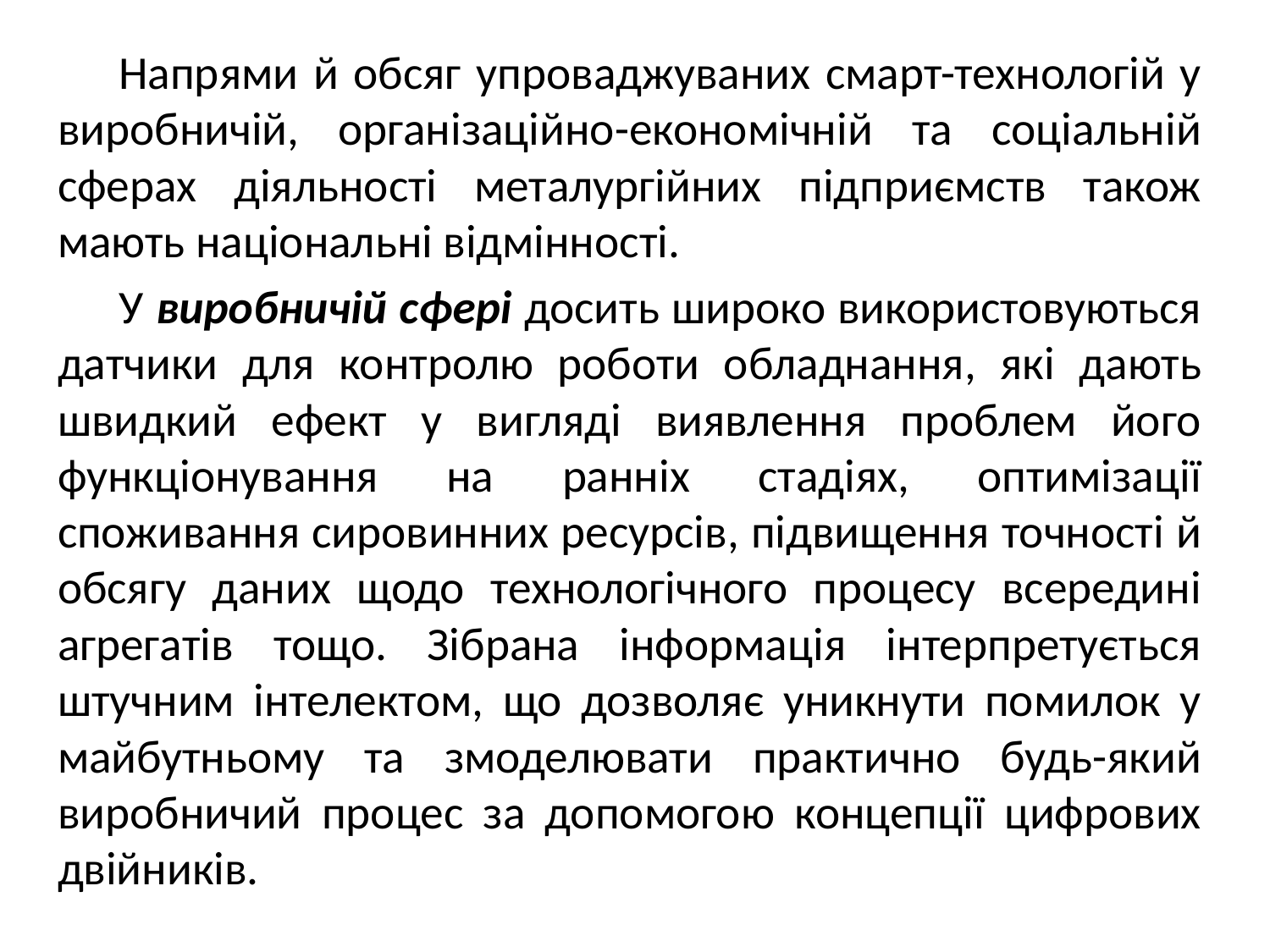

Напрями й обсяг упроваджуваних смарт-технологій у виробничій, організаційно-економічній та соціальній сферах діяльності металургійних підприємств також мають національні відмінності.
У виробничій сфері досить широко використовуються датчики для контролю роботи обладнання, які дають швидкий ефект у вигляді виявлення проблем його функціонування на ранніх стадіях, оптимізації споживання сировинних ресурсів, підвищення точності й обсягу даних щодо технологічного процесу всередині агрегатів тощо. Зібрана інформація інтерпретується штучним інтелектом, що дозволяє уникнути помилок у майбутньому та змоделювати практично будь-який виробничий процес за допомогою концепції цифрових двійників.